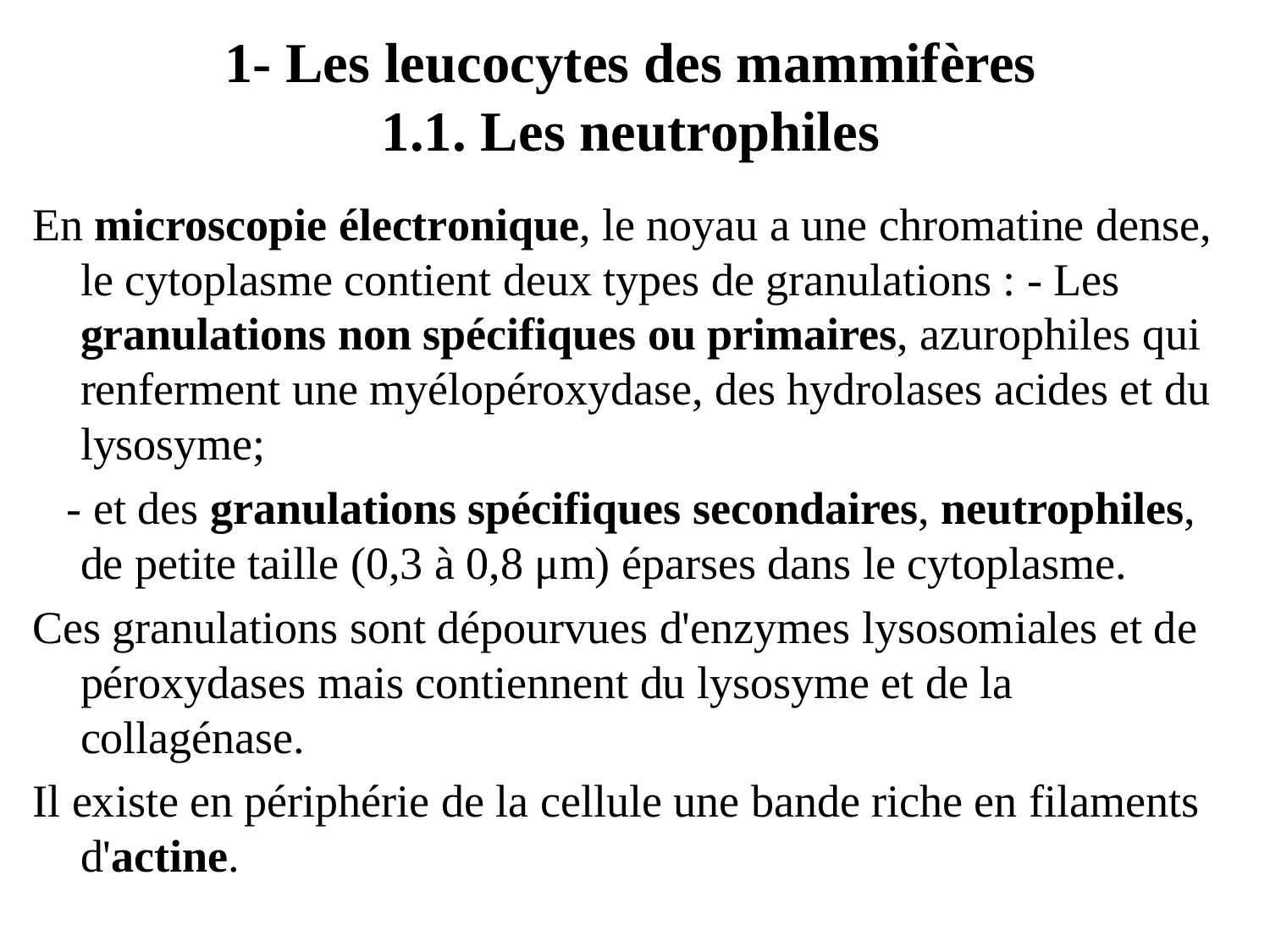

# 1- Les leucocytes des mammifères 1.1. Les neutrophiles
En microscopie électronique, le noyau a une chromatine dense, le cytoplasme contient deux types de granulations : - Les granulations non spécifiques ou primaires, azurophiles qui renferment une myélopéroxydase, des hydrolases acides et du lysosyme;
   - et des granulations spécifiques secondaires, neutrophiles, de petite taille (0,3 à 0,8 μm) éparses dans le cytoplasme.
Ces granulations sont dépourvues d'enzymes lysosomiales et de péroxydases mais contiennent du lysosyme et de la collagénase.
Il existe en périphérie de la cellule une bande riche en filaments d'actine.